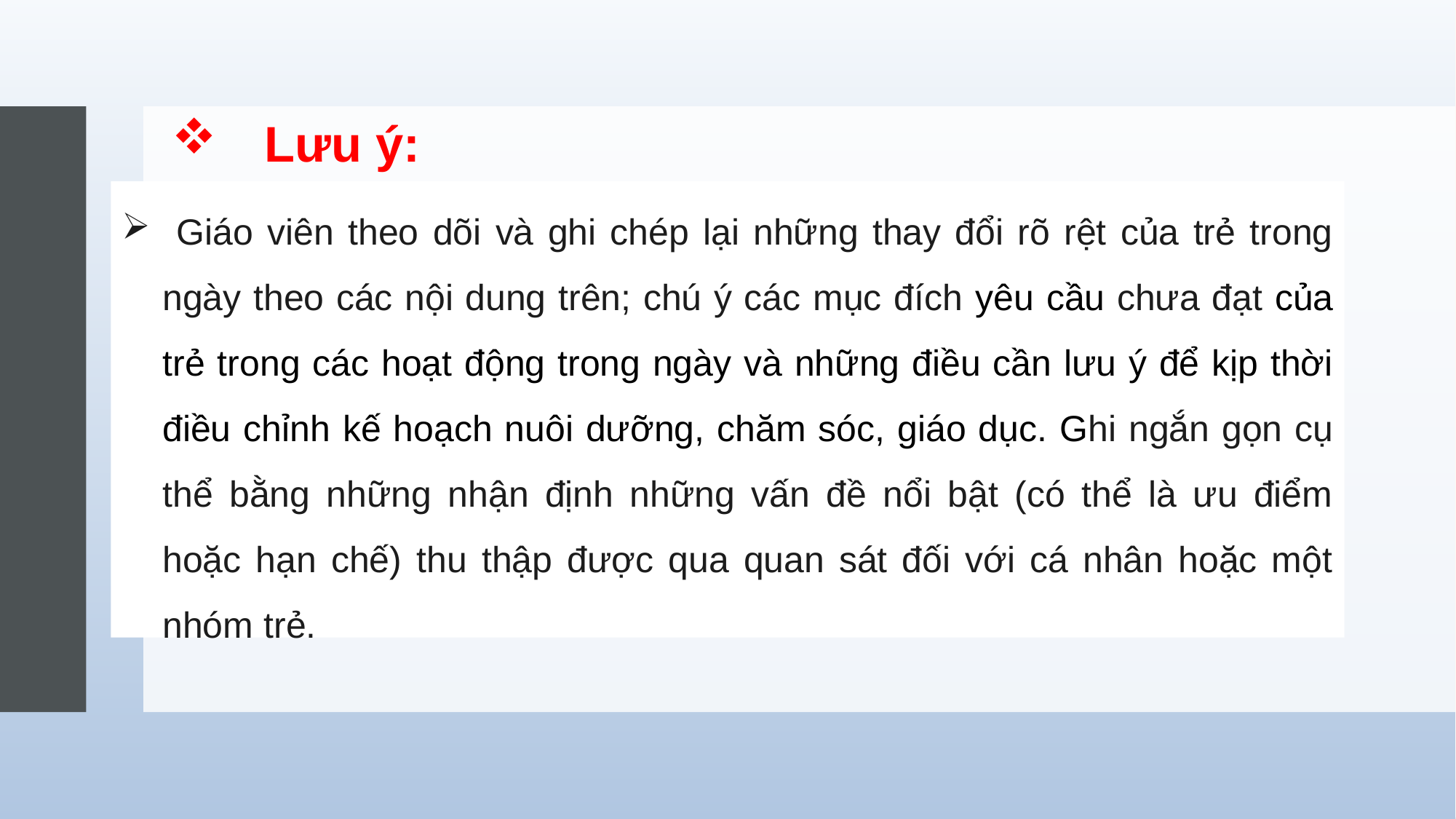

# Lưu ý:

 Giáo viên theo dõi và ghi chép lại những thay đổi rõ rệt của trẻ trong ngày theo các nội dung trên; chú ý các mục đích yêu cầu chưa đạt của trẻ trong các hoạt động trong ngày và những điều cần lưu ý để kịp thời điều chỉnh kế hoạch nuôi dưỡng, chăm sóc, giáo dục. Ghi ngắn gọn cụ thể bằng những nhận định những vấn đề nổi bật (có thể là ưu điểm hoặc hạn chế) thu thập được qua quan sát đối với cá nhân hoặc một nhóm trẻ.